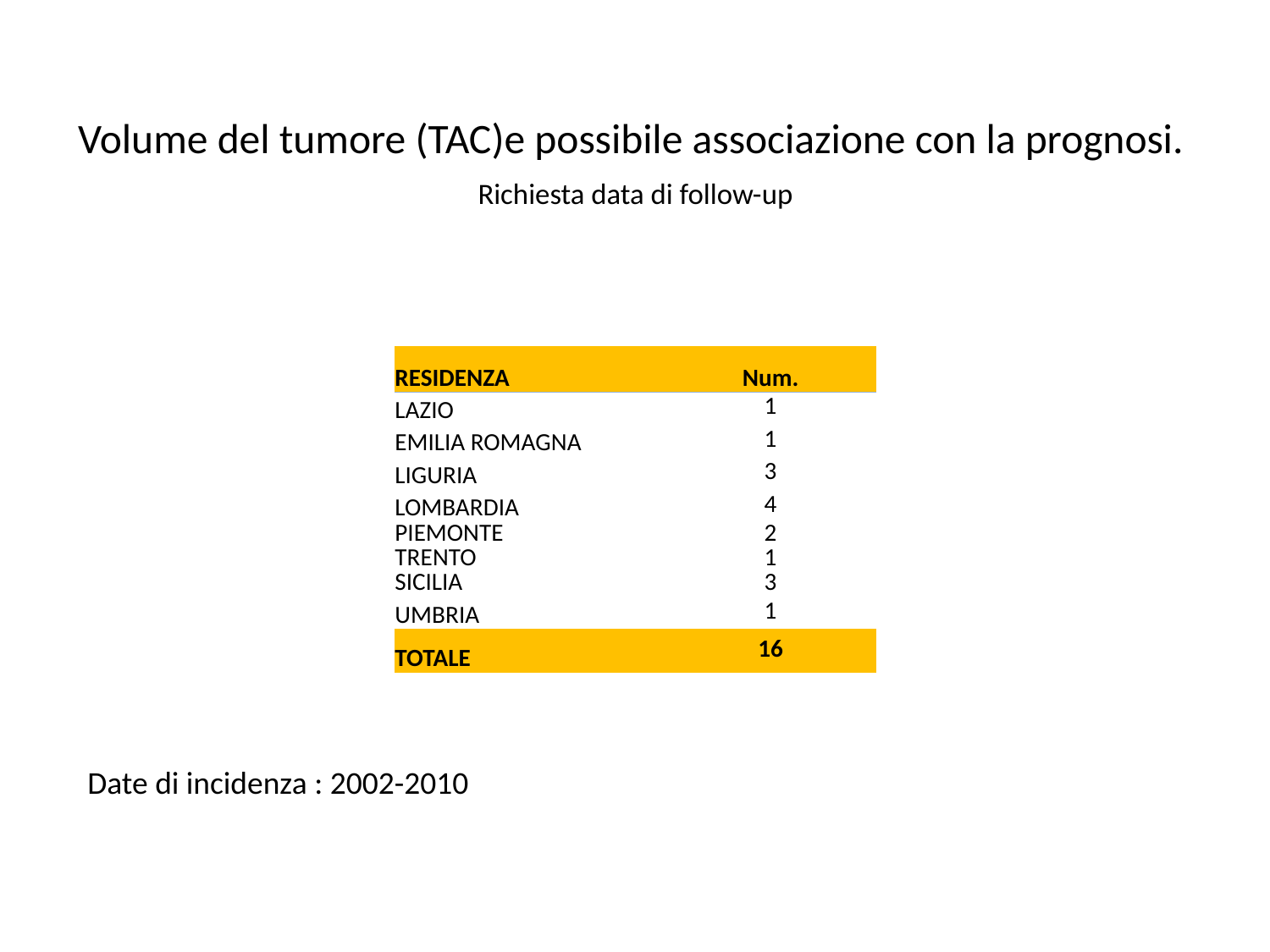

# Volume del tumore (TAC)e possibile associazione con la prognosi. Richiesta data di follow-up
| RESIDENZA | Num. |
| --- | --- |
| LAZIO | 1 |
| EMILIA ROMAGNA | 1 |
| LIGURIA | 3 |
| LOMBARDIA | 4 |
| PIEMONTE | 2 |
| TRENTO | 1 |
| SICILIA | 3 |
| UMBRIA | 1 |
| TOTALE | 16 |
Date di incidenza : 2002-2010